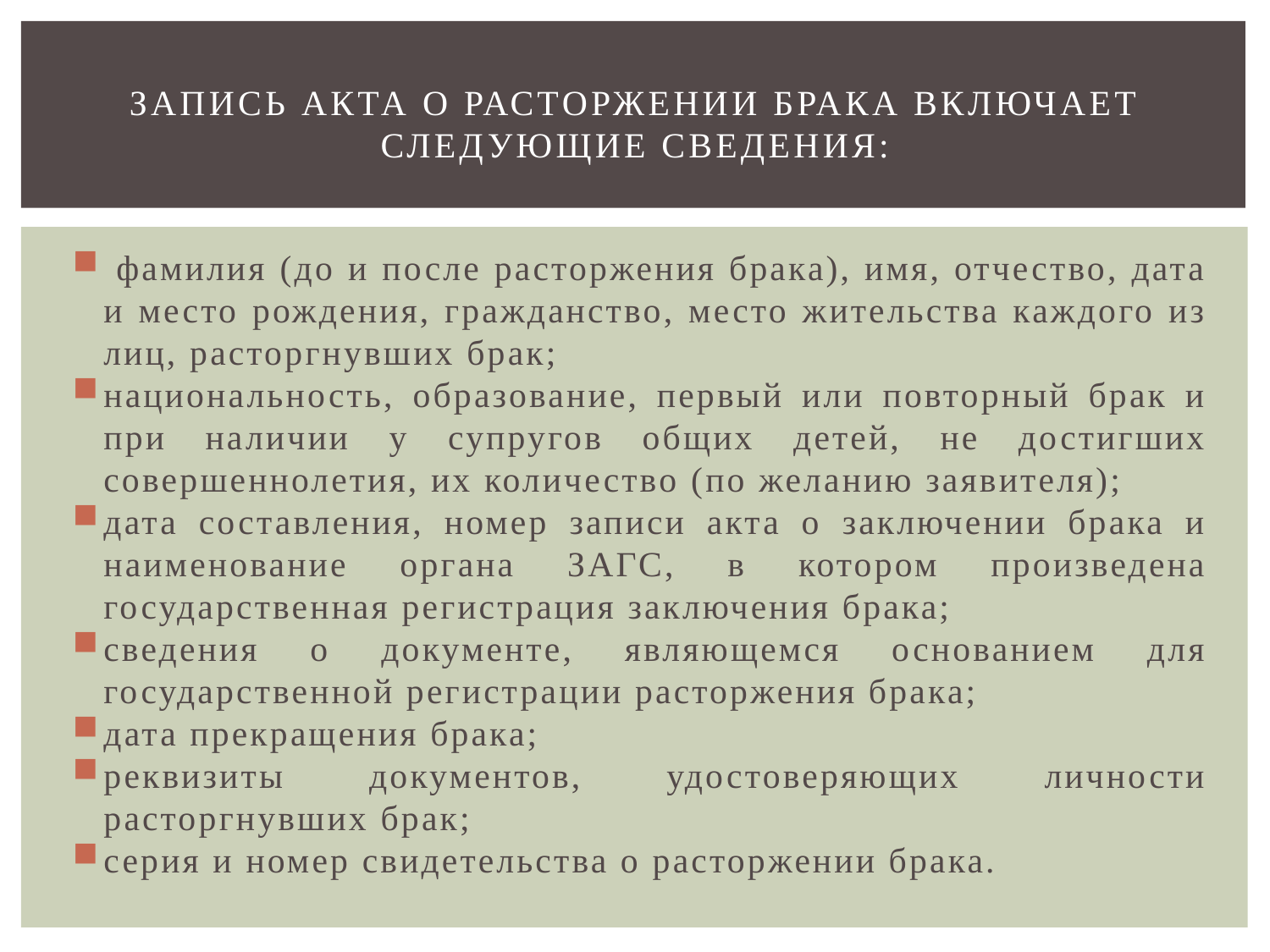

# Запись акта о расторжении брака включает следующие сведения:
 фамилия (до и после расторжения брака), имя, отчество, дата и место рождения, гражданство, место жительства каждого из лиц, расторгнувших брак;
национальность, образование, первый или повторный брак и при наличии у супругов общих детей, не достигших совершеннолетия, их количество (по желанию заявителя);
дата составления, номер записи акта о заключении брака и наименование органа ЗАГС, в котором произведена государственная регистрация заключения брака;
сведения о документе, являющемся основанием для государственной регистрации расторжения брака;
дата прекращения брака;
реквизиты документов, удостоверяющих личности расторгнувших брак;
серия и номер свидетельства о расторжении брака.